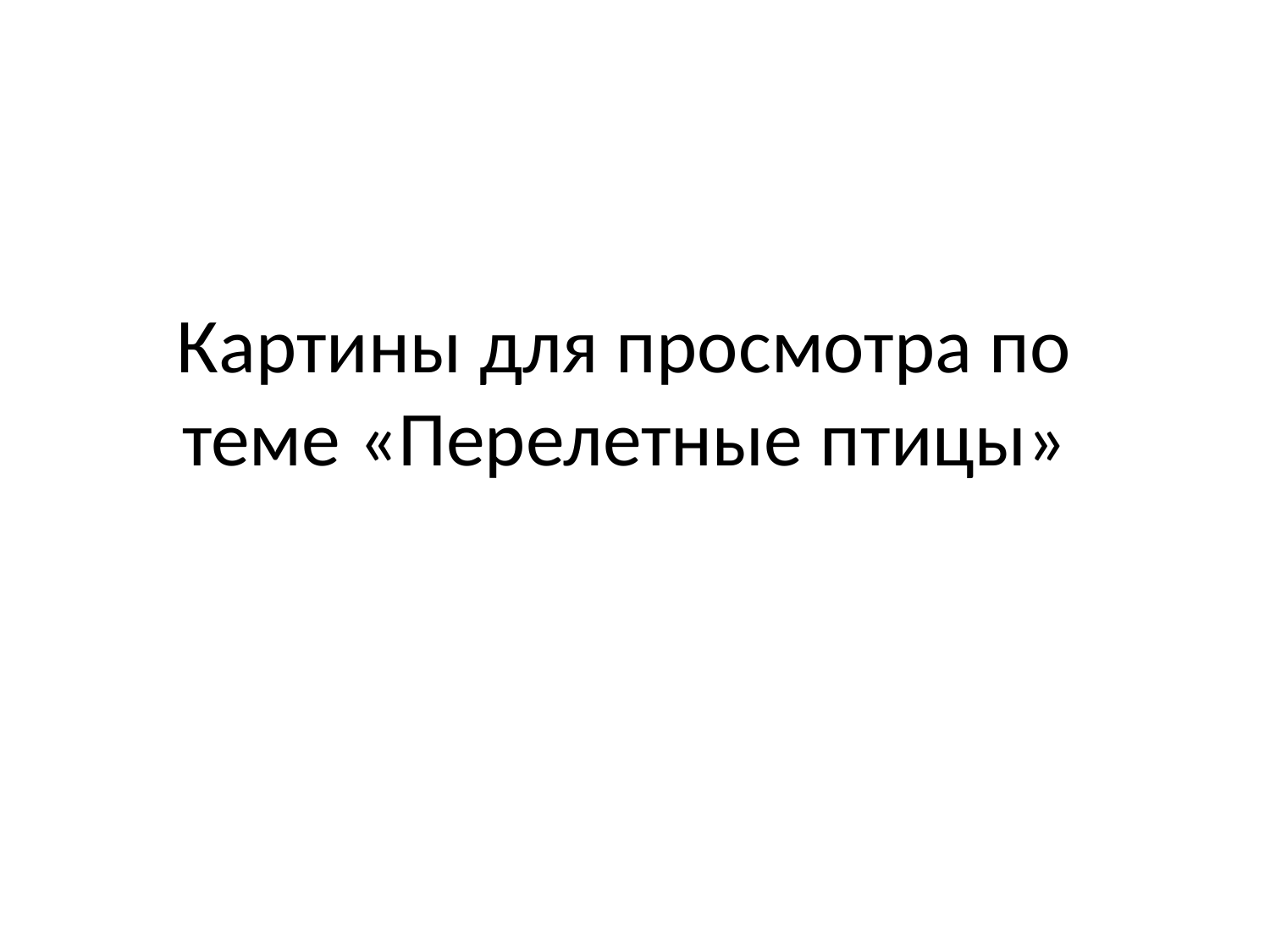

Картины для просмотра по теме «Перелетные птицы»